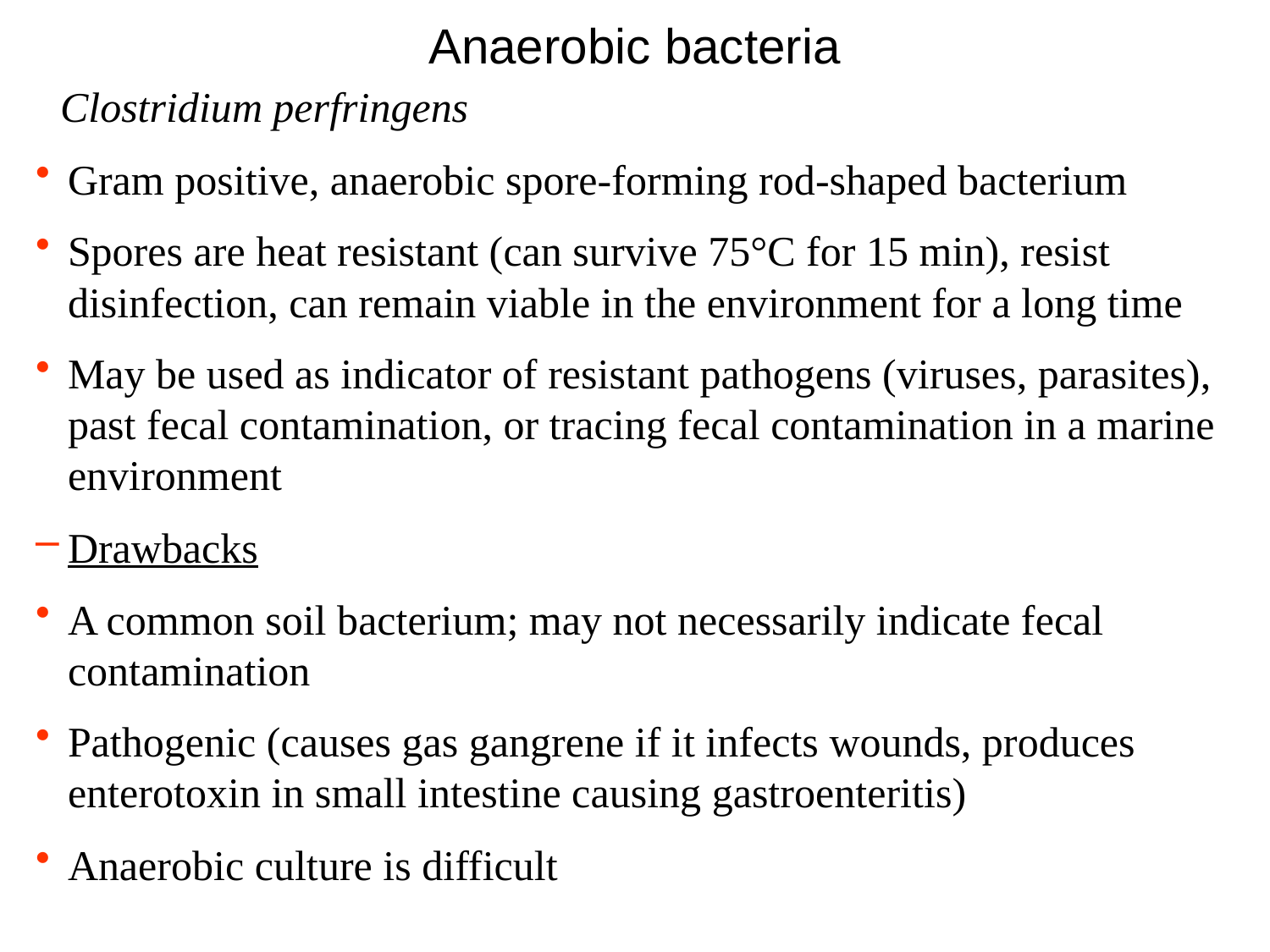

# Anaerobic bacteria
    Clostridium perfringens
Gram positive, anaerobic spore-forming rod-shaped bacterium
Spores are heat resistant (can survive 75°C for 15 min), resist disinfection, can remain viable in the environment for a long time
May be used as indicator of resistant pathogens (viruses, parasites), past fecal contamination, or tracing fecal contamination in a marine environment
Drawbacks
A common soil bacterium; may not necessarily indicate fecal contamination
Pathogenic (causes gas gangrene if it infects wounds, produces enterotoxin in small intestine causing gastroenteritis)
Anaerobic culture is difficult